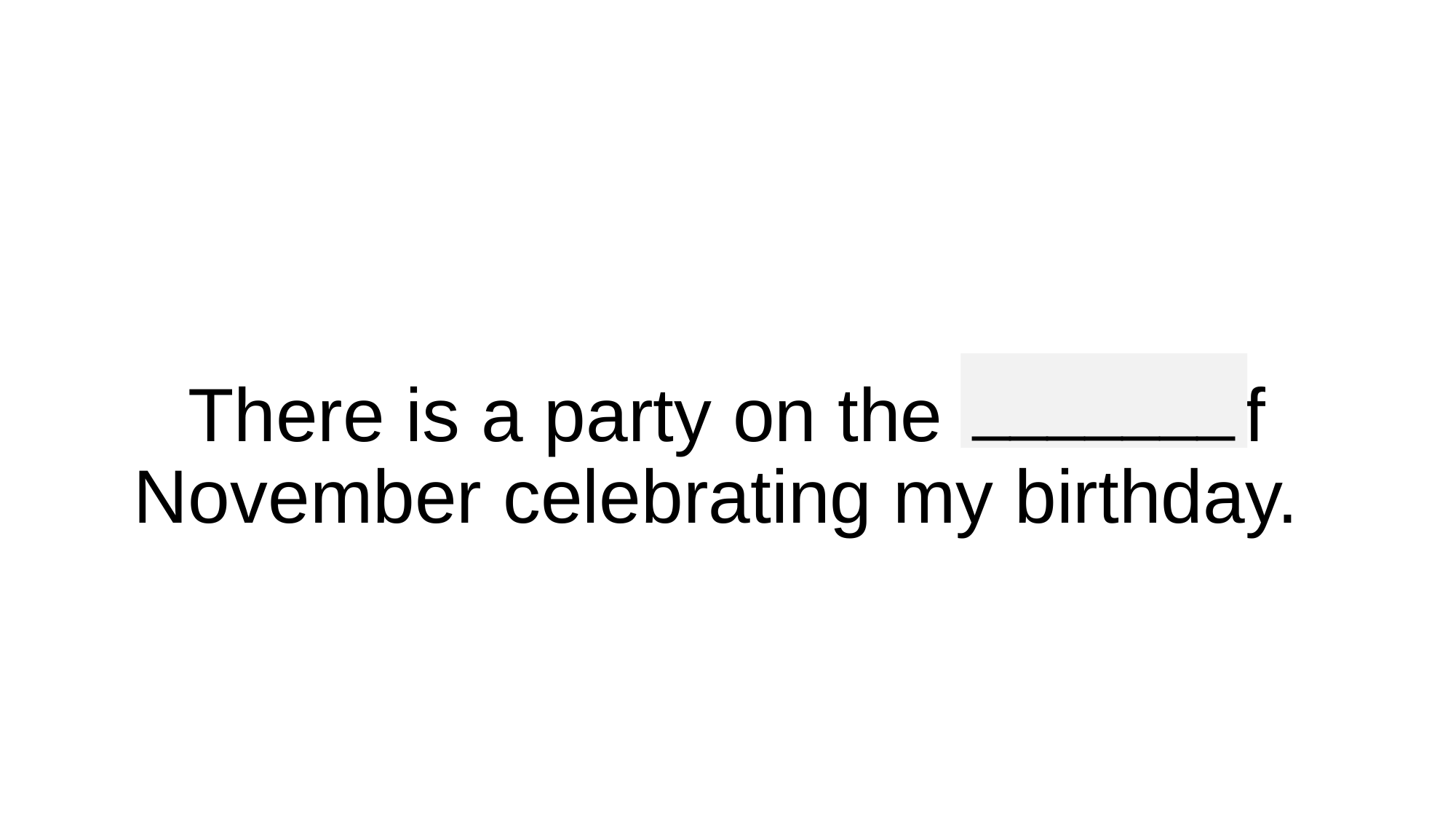

_______
# There is a party on the twelfth of November celebrating my birthday.